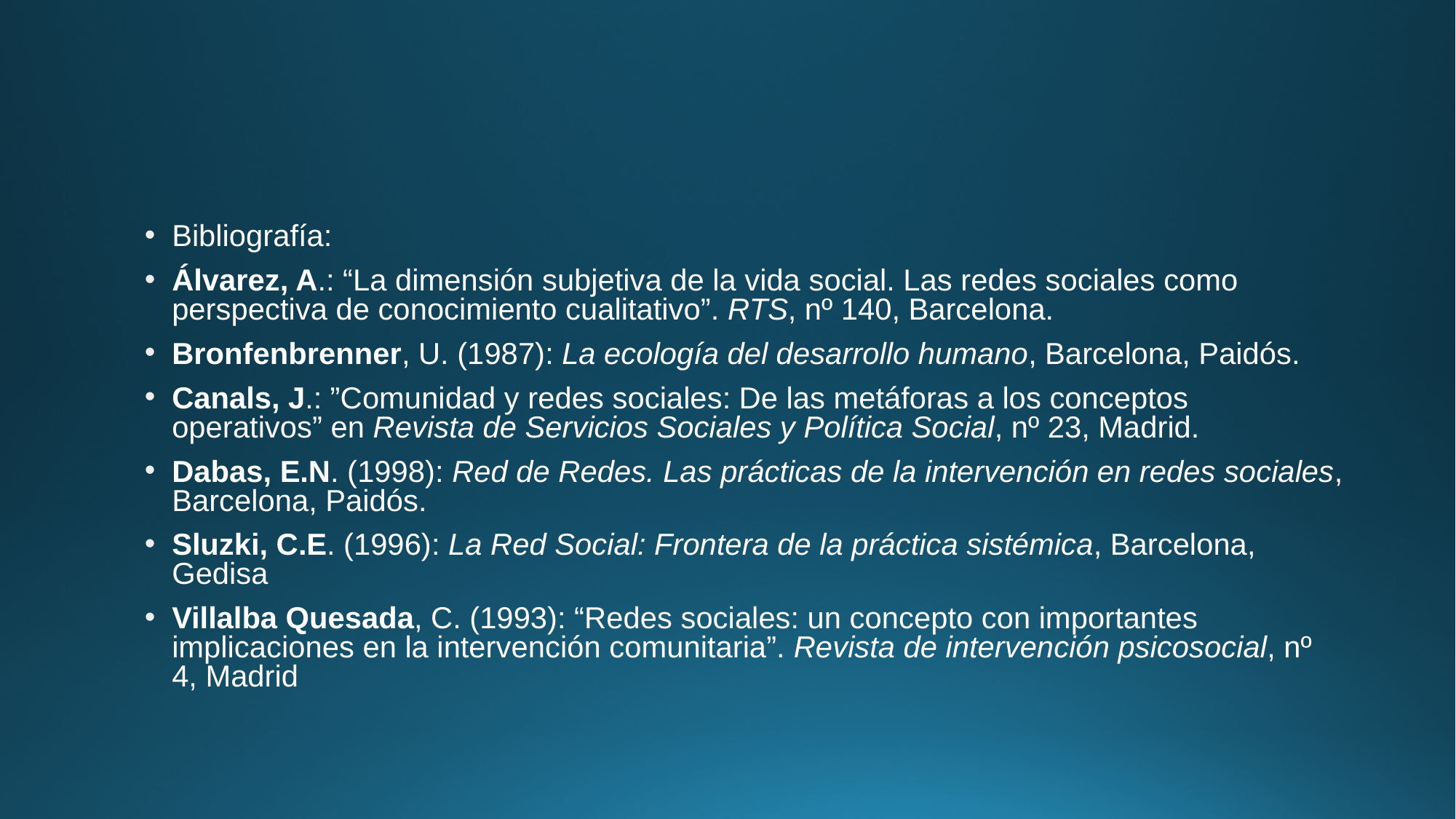

Bibliografía:
Álvarez, A.: “La dimensión subjetiva de la vida social. Las redes sociales como perspectiva de conocimiento cualitativo”. RTS, nº 140, Barcelona.
Bronfenbrenner, U. (1987): La ecología del desarrollo humano, Barcelona, Paidós.
Canals, J.: ”Comunidad y redes sociales: De las metáforas a los conceptos operativos” en Revista de Servicios Sociales y Política Social, nº 23, Madrid.
Dabas, E.N. (1998): Red de Redes. Las prácticas de la intervención en redes sociales, Barcelona, Paidós.
Sluzki, C.E. (1996): La Red Social: Frontera de la práctica sistémica, Barcelona, Gedisa
Villalba Quesada, C. (1993): “Redes sociales: un concepto con importantes implicaciones en la intervención comunitaria”. Revista de intervención psicosocial, nº 4, Madrid